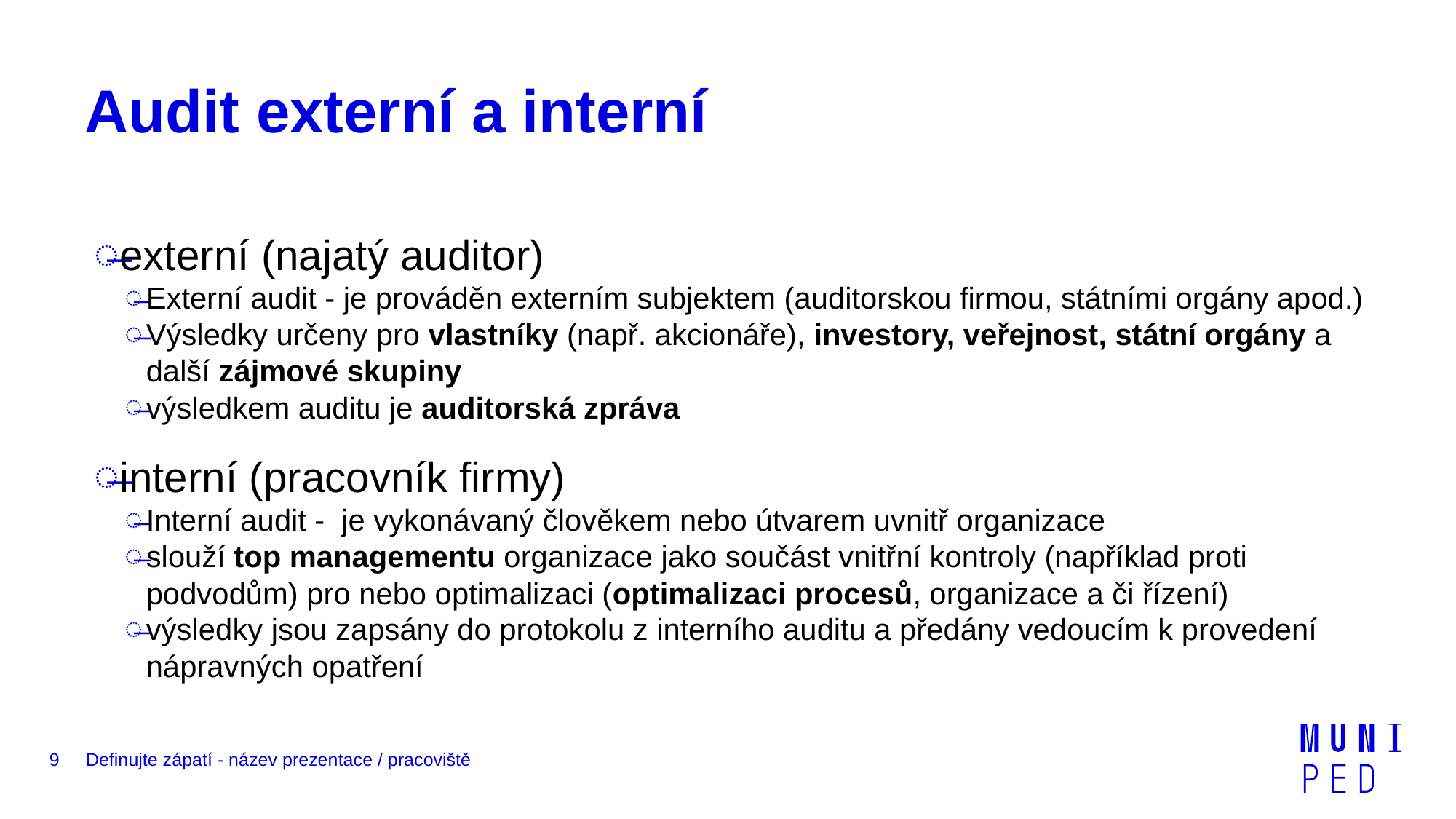

# Audit externí a interní
externí (najatý auditor)
Externí audit - je prováděn externím subjektem (auditorskou firmou, státními orgány apod.)
Výsledky určeny pro vlastníky (např. akcionáře), investory, veřejnost, státní orgány a další zájmové skupiny
výsledkem auditu je auditorská zpráva
interní (pracovník firmy)
Interní audit -  je vykonávaný člověkem nebo útvarem uvnitř organizace
slouží top managementu organizace jako součást vnitřní kontroly (například proti podvodům) pro nebo optimalizaci (optimalizaci procesů, organizace a či řízení)
výsledky jsou zapsány do protokolu z interního auditu a předány vedoucím k provedení nápravných opatření
9
Definujte zápatí - název prezentace / pracoviště